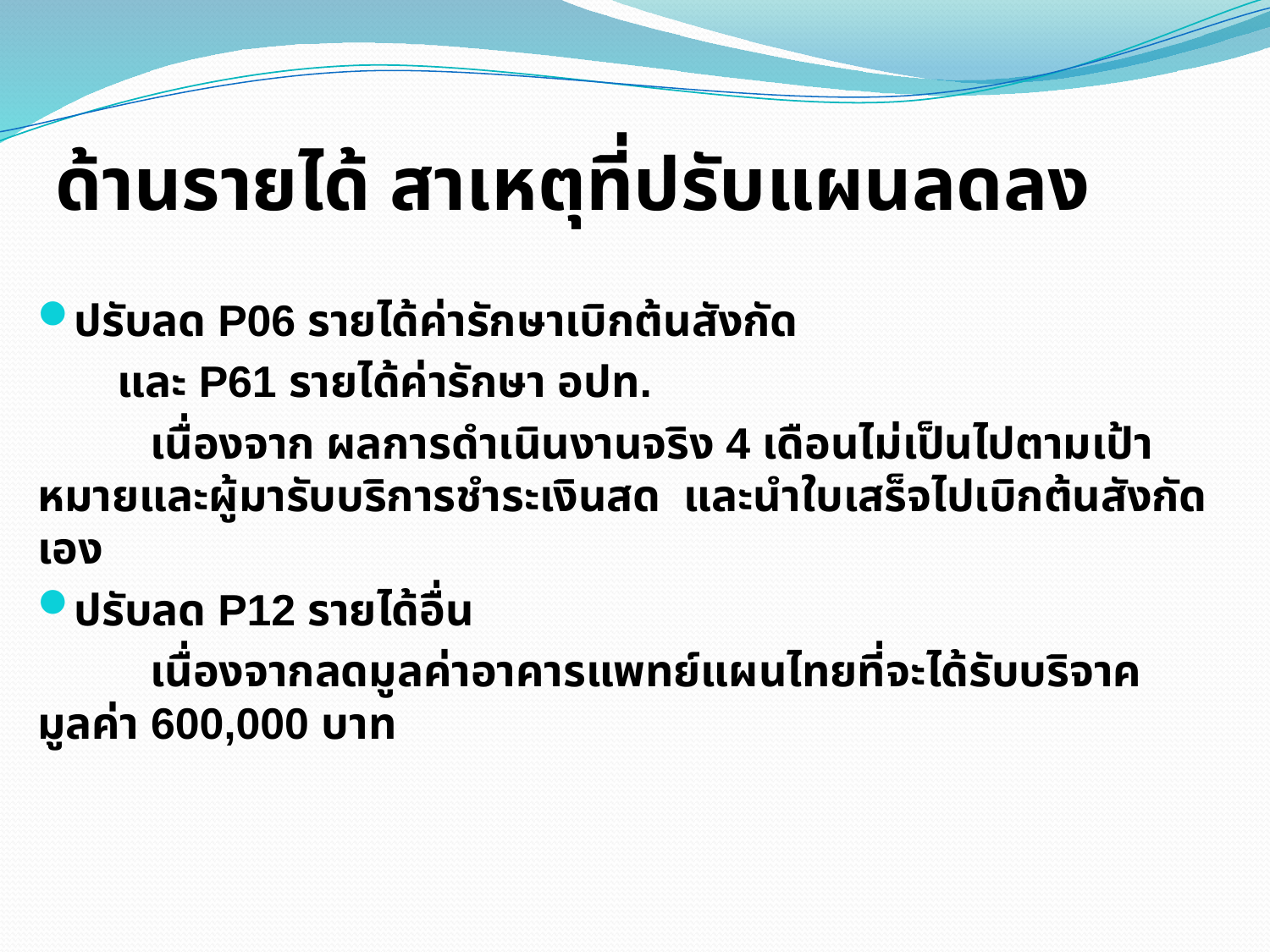

# ด้านรายได้ สาเหตุที่ปรับแผนลดลง
ปรับลด P06 รายได้ค่ารักษาเบิกต้นสังกัด
       และ P61 รายได้ค่ารักษา อปท.
	เนื่องจาก ผลการดำเนินงานจริง 4 เดือนไม่เป็นไปตามเป้าหมายและผู้มารับบริการชำระเงินสด  และนำใบเสร็จไปเบิกต้นสังกัดเอง
ปรับลด P12 รายได้อื่น
	เนื่องจากลดมูลค่าอาคารแพทย์แผนไทยที่จะได้รับบริจาค มูลค่า 600,000 บาท